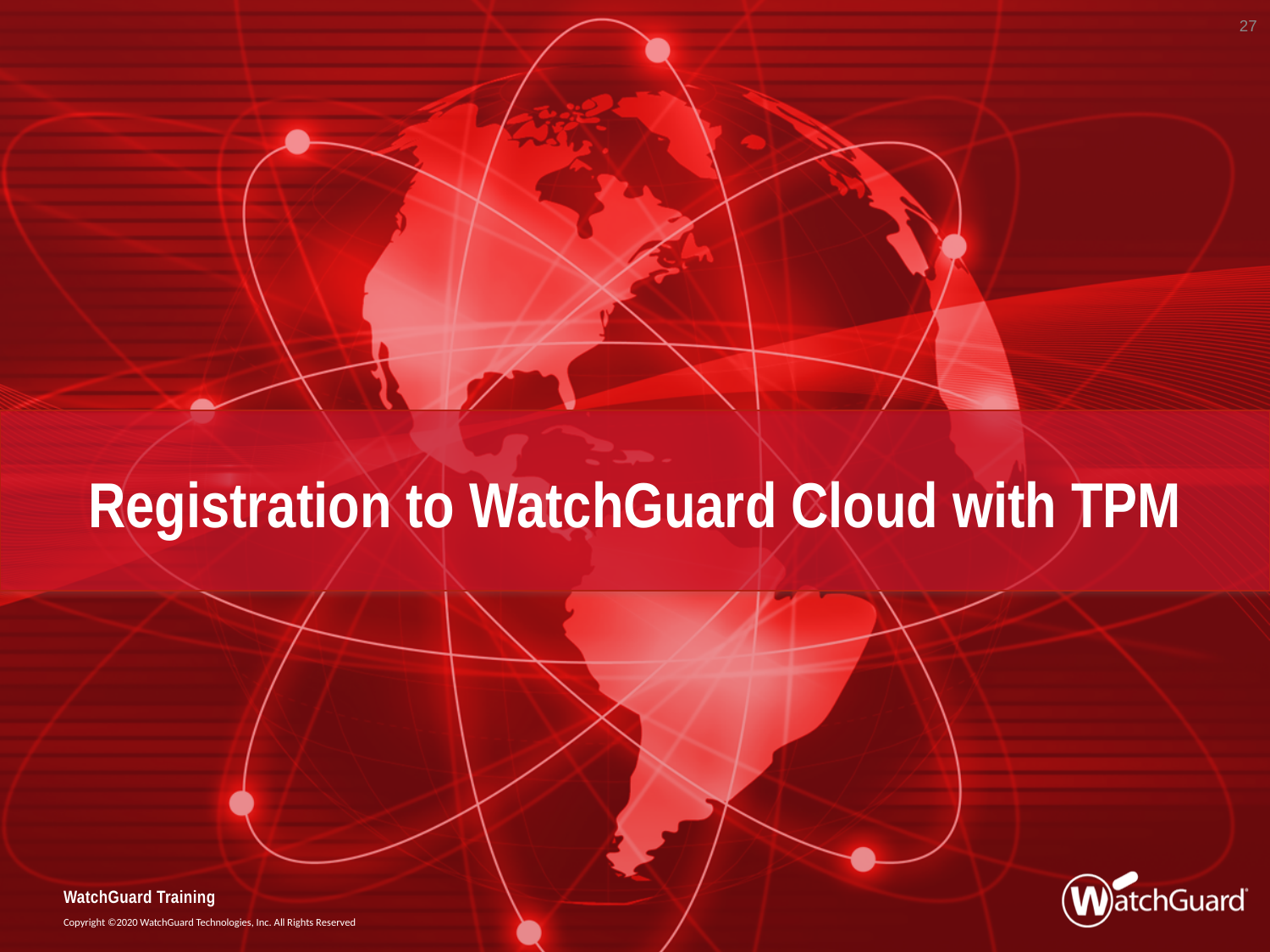

27
# Registration to WatchGuard Cloud with TPM